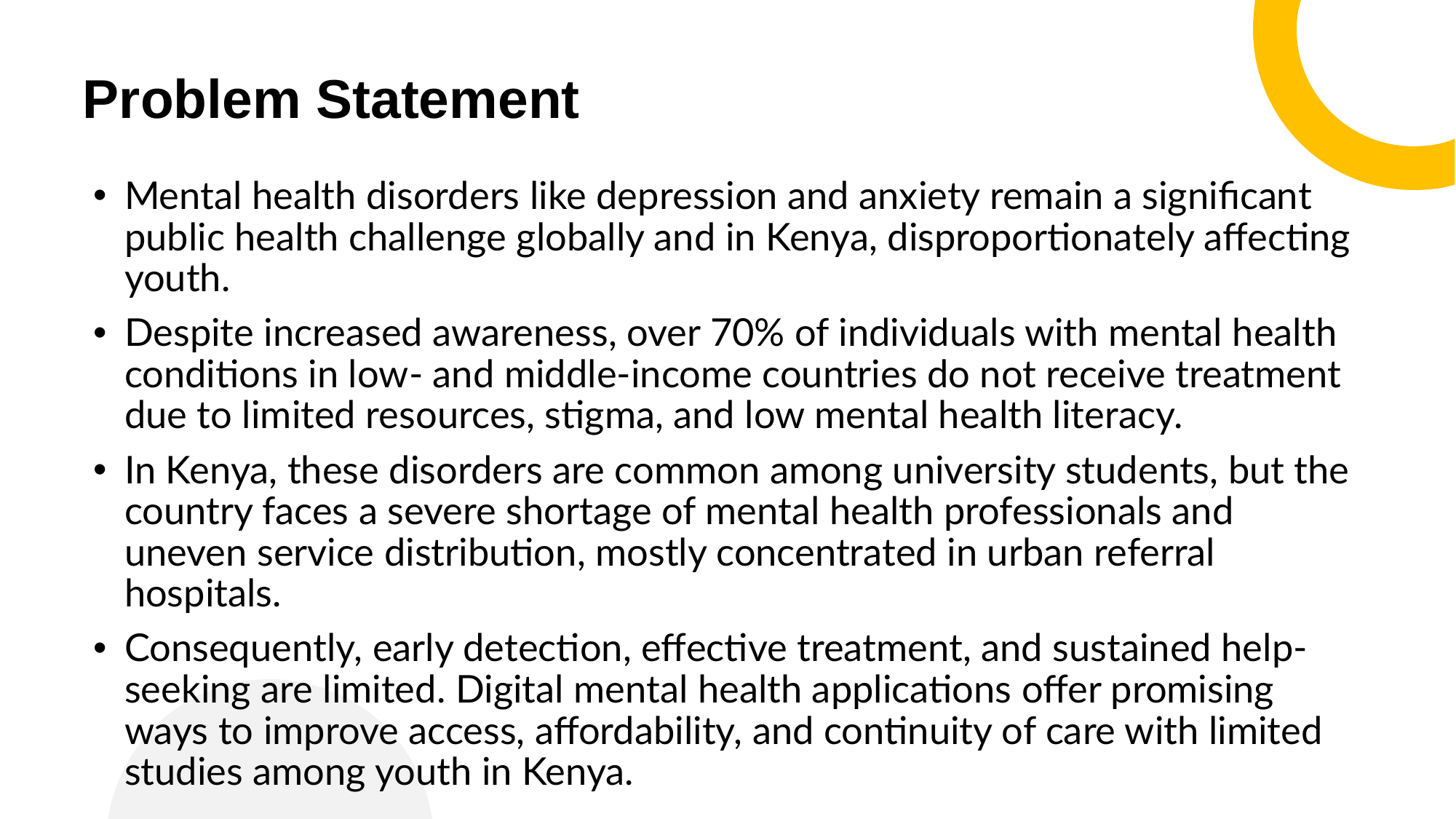

# Problem Statement
Mental health disorders like depression and anxiety remain a significant public health challenge globally and in Kenya, disproportionately affecting youth.
Despite increased awareness, over 70% of individuals with mental health conditions in low- and middle-income countries do not receive treatment due to limited resources, stigma, and low mental health literacy.
In Kenya, these disorders are common among university students, but the country faces a severe shortage of mental health professionals and uneven service distribution, mostly concentrated in urban referral hospitals.
Consequently, early detection, effective treatment, and sustained help-seeking are limited. Digital mental health applications offer promising ways to improve access, affordability, and continuity of care with limited studies among youth in Kenya.